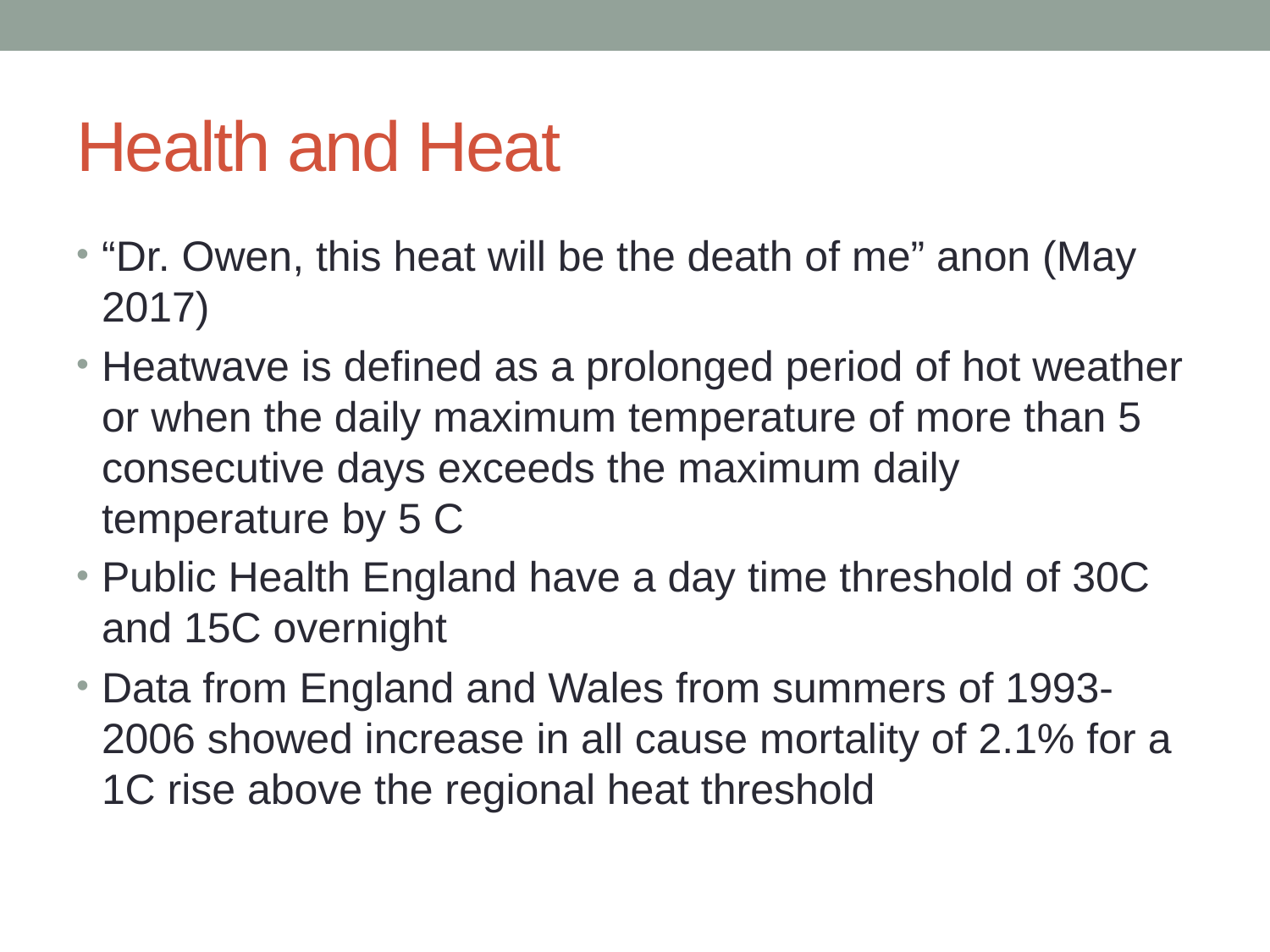

# Health and Heat
“Dr. Owen, this heat will be the death of me” anon (May 2017)
Heatwave is defined as a prolonged period of hot weather or when the daily maximum temperature of more than 5 consecutive days exceeds the maximum daily temperature by 5 C
Public Health England have a day time threshold of 30C and 15C overnight
Data from England and Wales from summers of 1993-2006 showed increase in all cause mortality of 2.1% for a 1C rise above the regional heat threshold